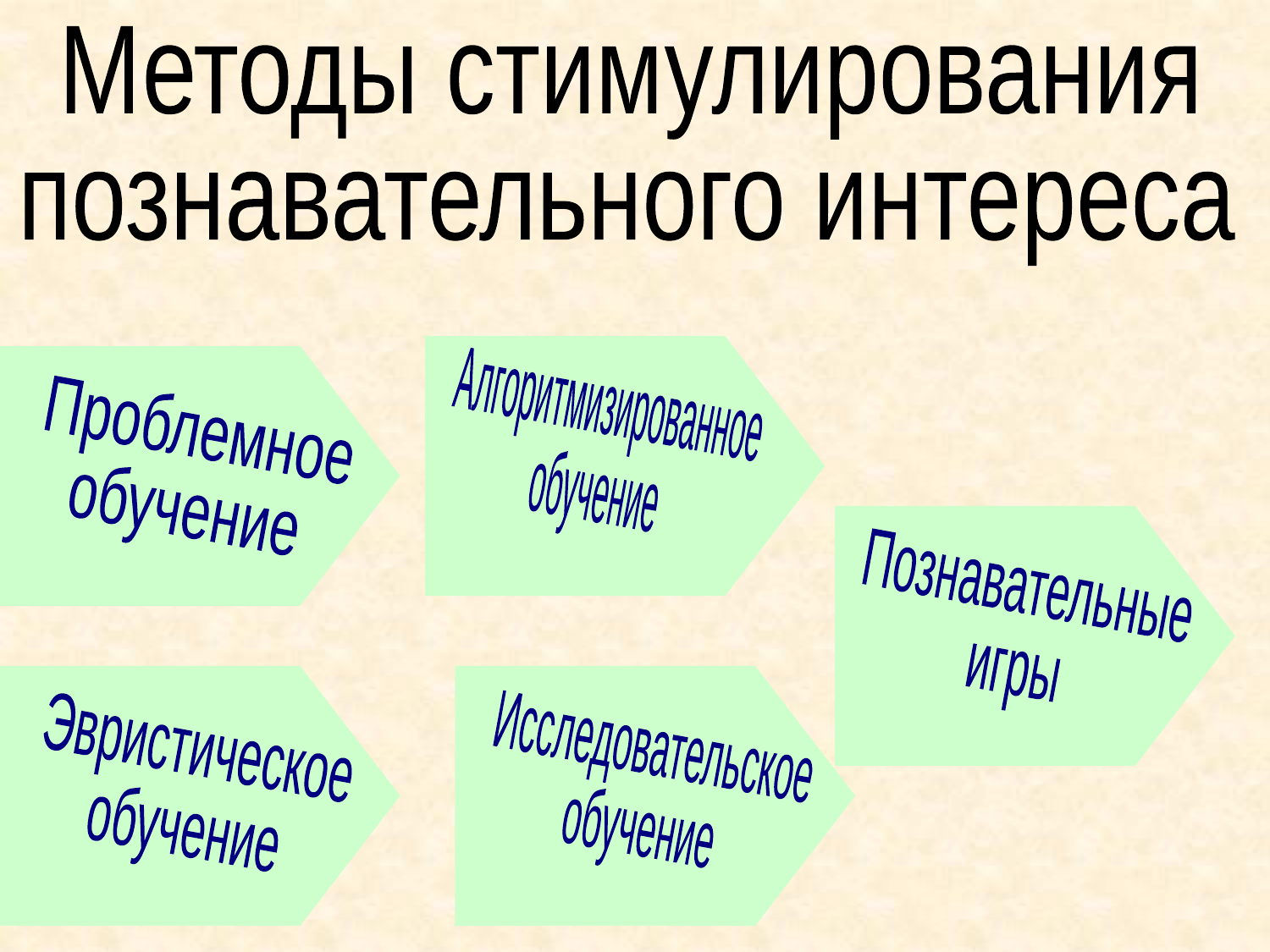

Методы стимулирования
познавательного интереса

Алгоритмизированное
обучение

Проблемное
обучение

Познавательные
игры

Эвристическое
обучение

Исследовательское
обучение